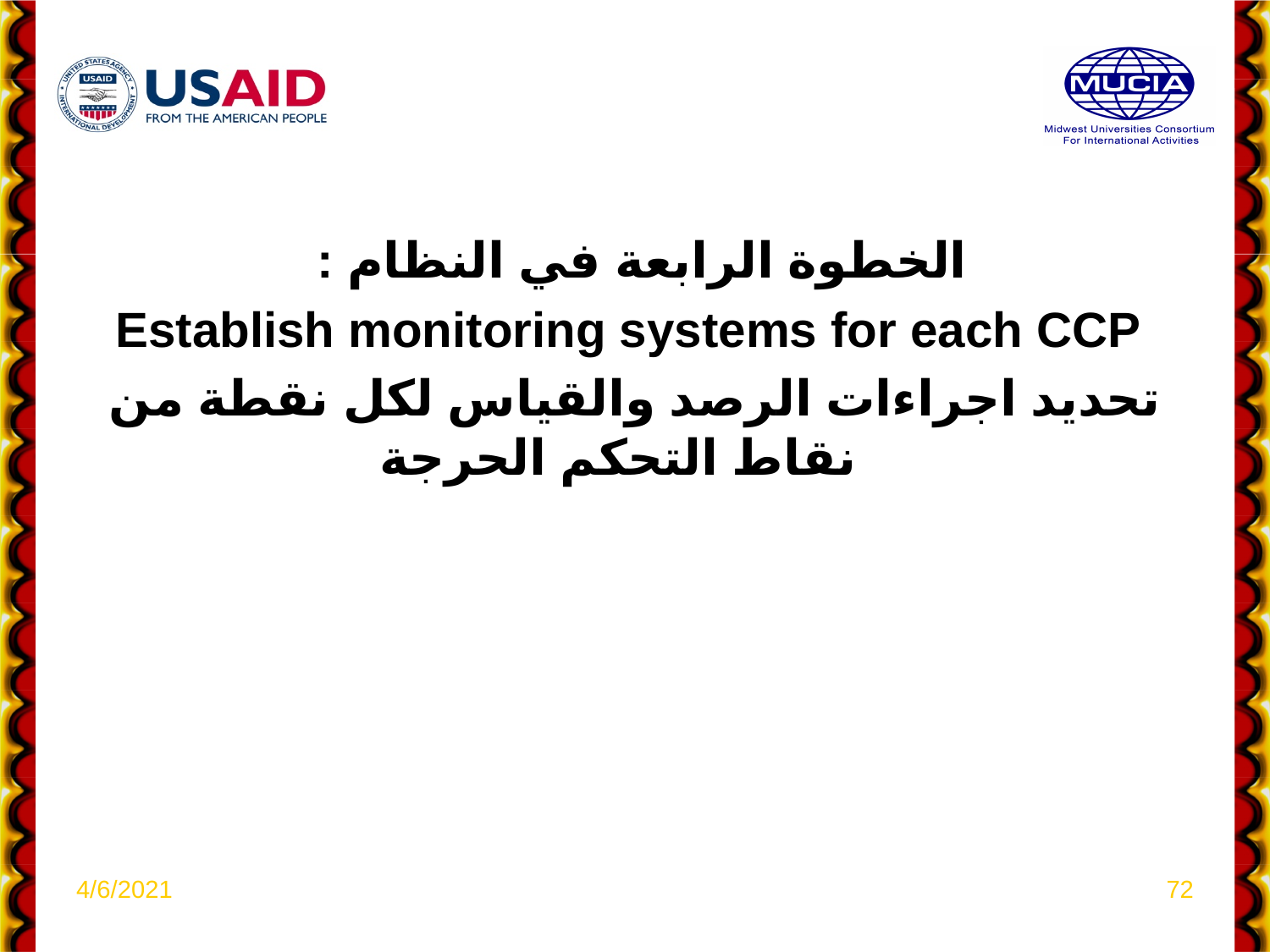

الخطوة الرابعة في النظام :
Establish monitoring systems for each CCP
تحديد اجراءات الرصد والقياس لكل نقطة من نقاط التحكم الحرجة
4/6/2021
72